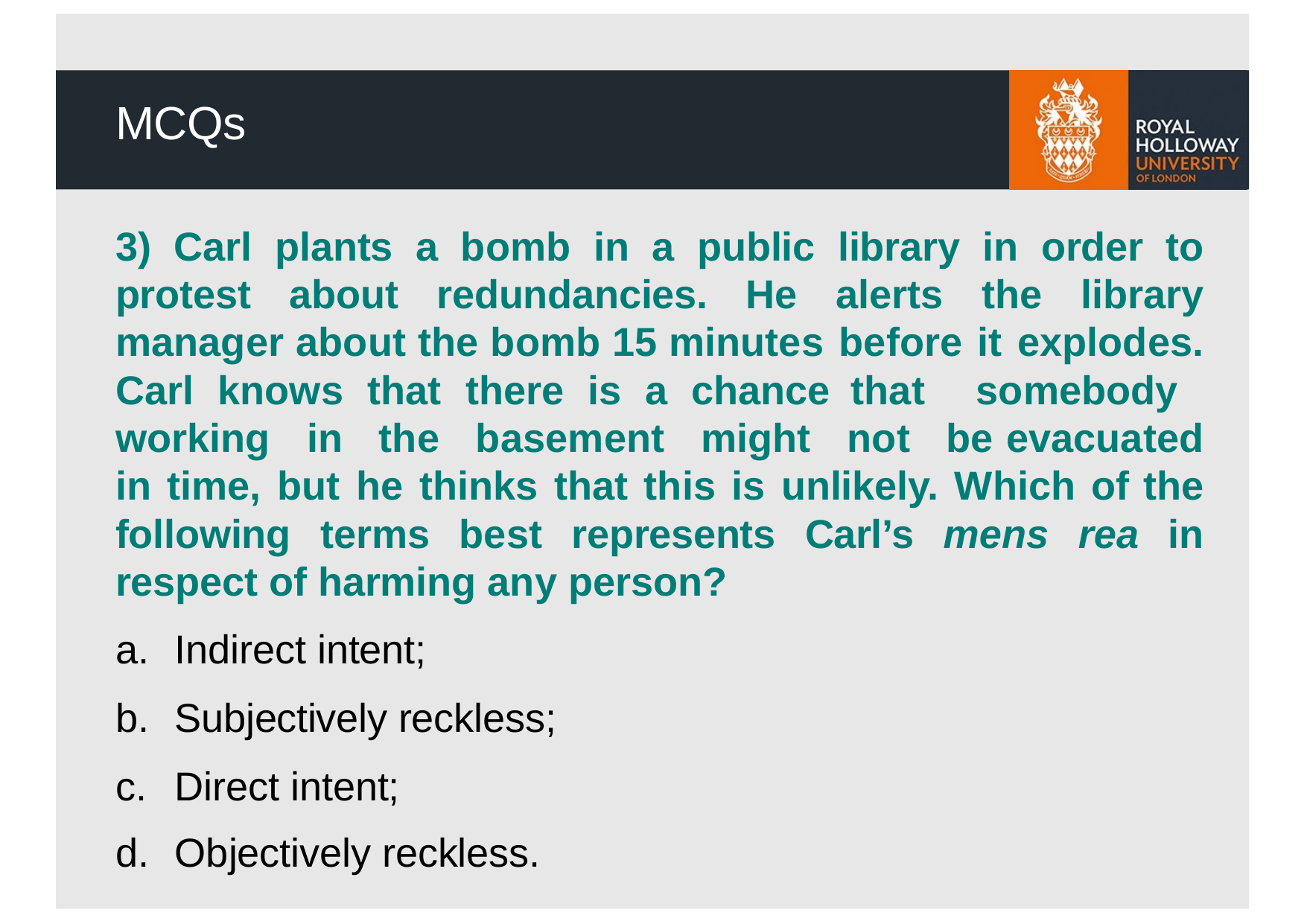

# MCQs
3) Carl plants a bomb in a public library in order to protest about redundancies. He alerts the library manager about the bomb 15 minutes before it explodes. Carl knows that there is a chance that  somebody  working  in  the  basement  might  not  be evacuated in time, but he thinks that this is unlikely. Which of the following terms best represents Carl’s mens rea in respect of harming any person?
Indirect intent;
Subjectively reckless;
Direct intent;
Objectively reckless.